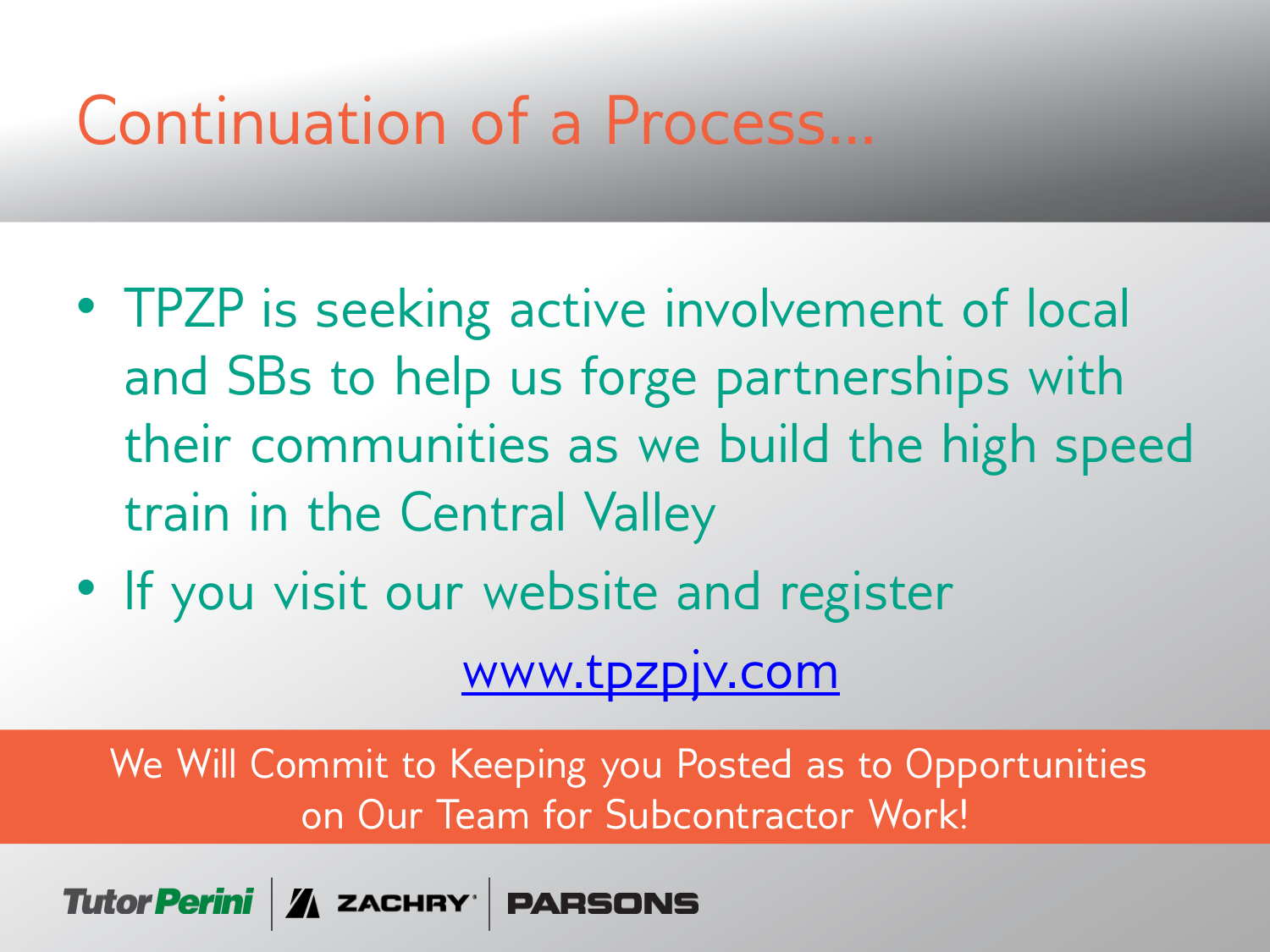

# Continuation of a Process…
TPZP is seeking active involvement of local and SBs to help us forge partnerships with their communities as we build the high speed train in the Central Valley
If you visit our website and register
www.tpzpjv.com
We Will Commit to Keeping you Posted as to Opportunities
on Our Team for Subcontractor Work!